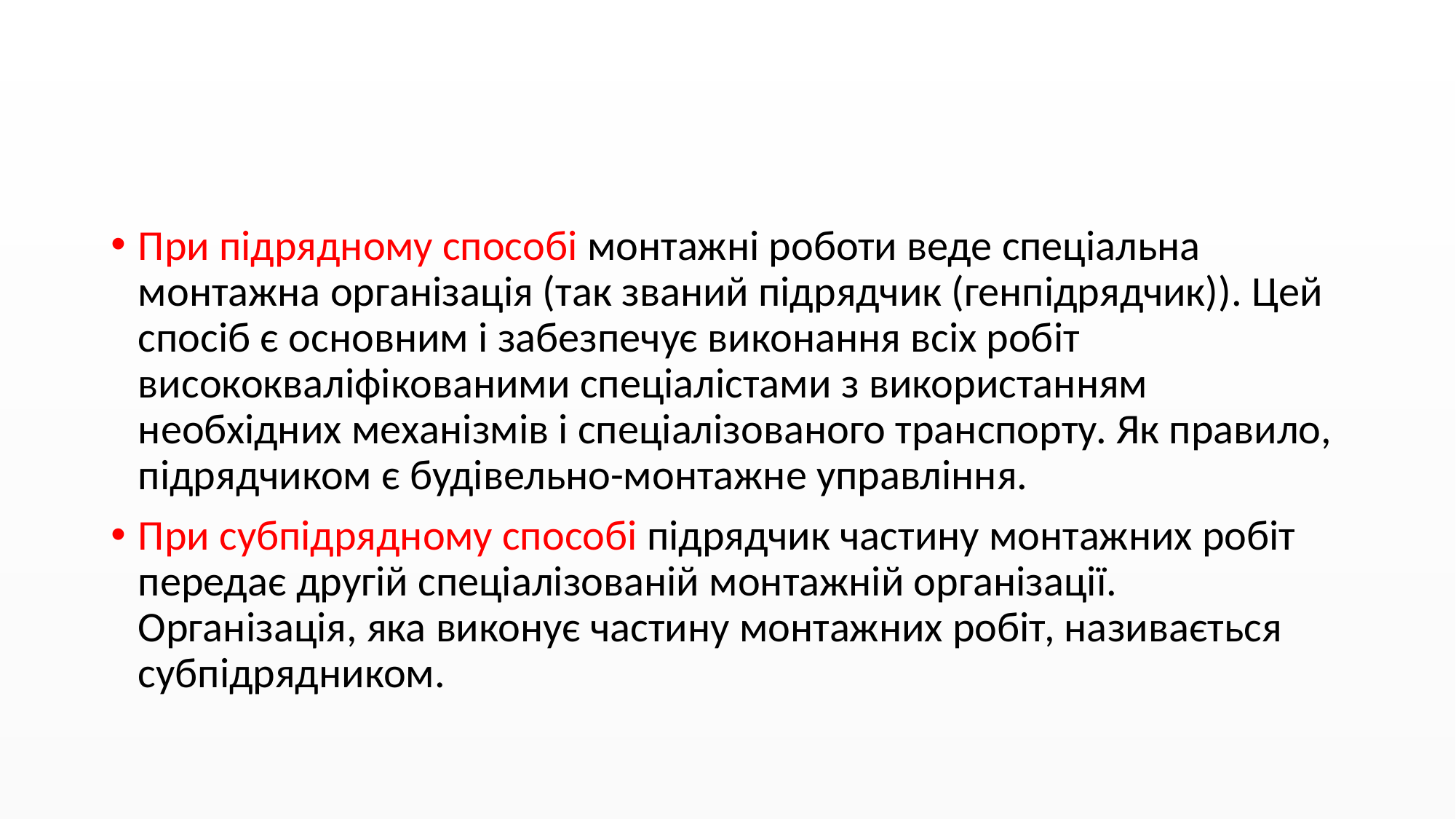

#
При підрядному способі монтажні роботи веде спеціальна монтажна організація (так званий підрядчик (генпідрядчик)). Цей спосіб є основним і забезпечує виконання всіх робіт висококваліфікованими спеціалістами з використанням необхідних механізмів і спеціалізованого транспорту. Як правило, підрядчиком є будівельно-монтажне управління.
При субпідрядному способі підрядчик частину монтажних робіт передає другій спеціалізованій монтажній організації. Організація, яка виконує частину монтажних робіт, називається субпідрядником.